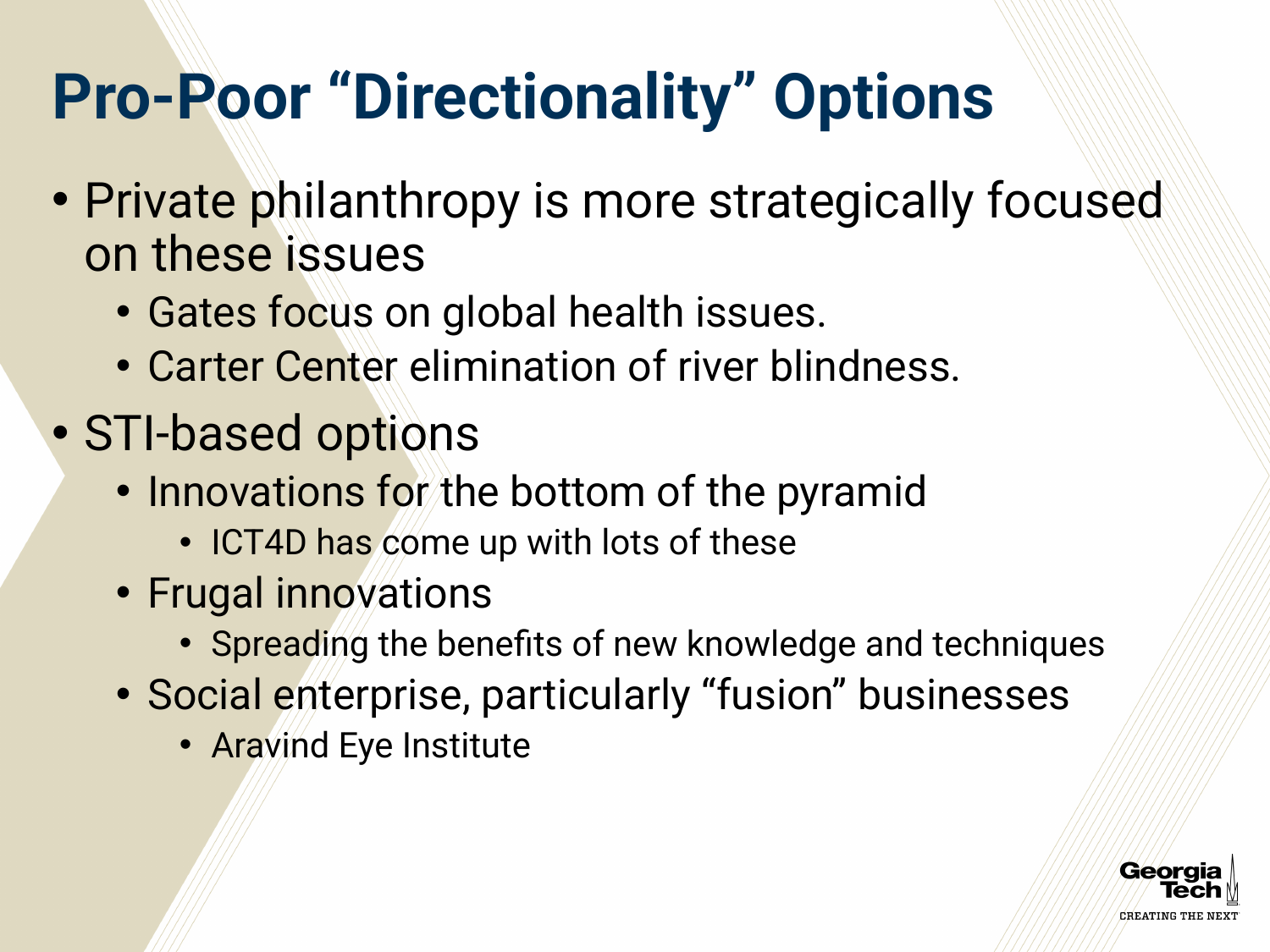

# Pro-Poor “Directionality” Options
Private philanthropy is more strategically focused on these issues
Gates focus on global health issues.
Carter Center elimination of river blindness.
STI-based options
Innovations for the bottom of the pyramid
ICT4D has come up with lots of these
Frugal innovations
Spreading the benefits of new knowledge and techniques
Social enterprise, particularly “fusion” businesses
Aravind Eye Institute